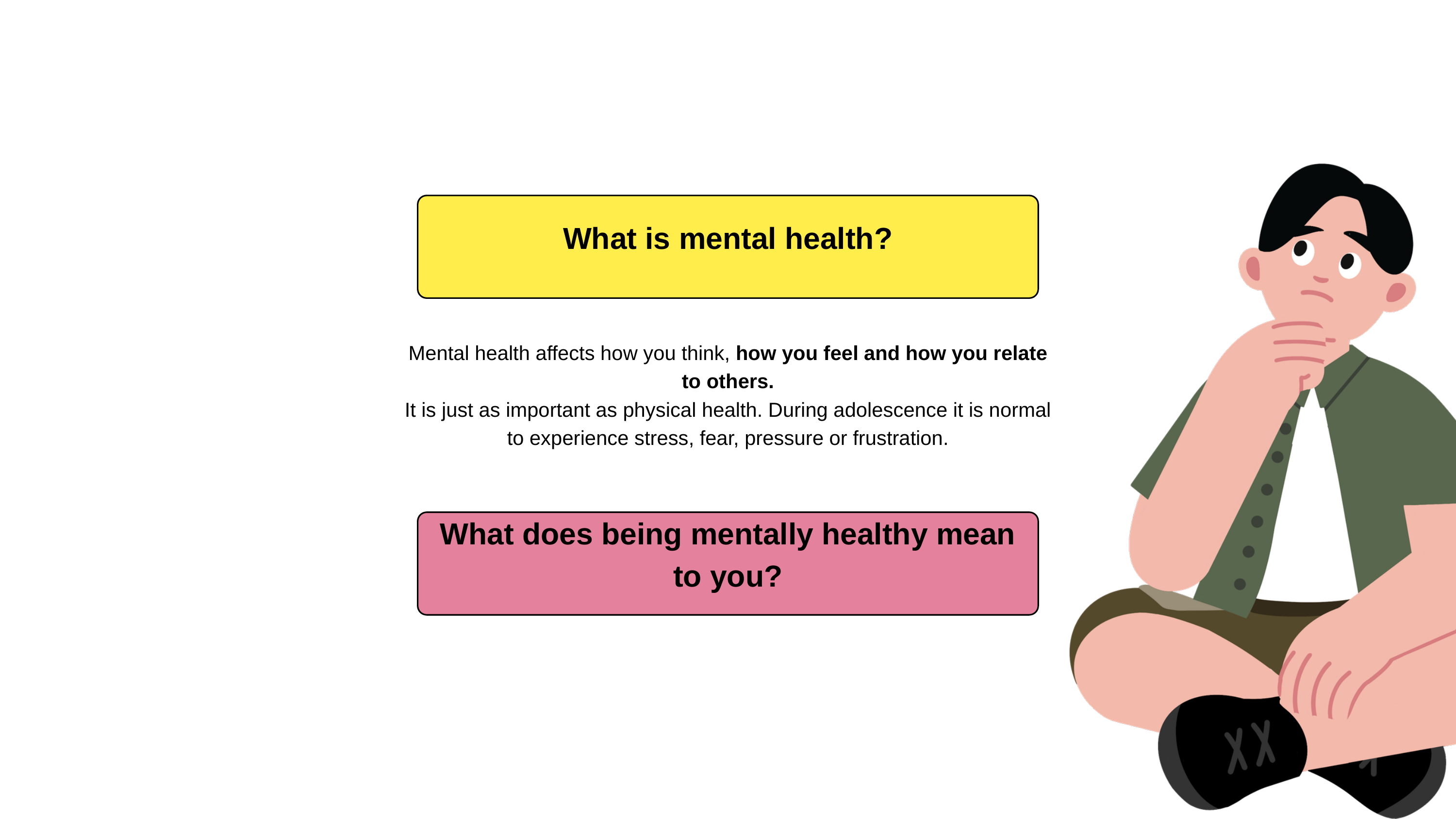

What is mental health?
Mental health affects how you think, how you feel and how you relate to others.
It is just as important as physical health. During adolescence it is normal to experience stress, fear, pressure or frustration.

What does being mentally healthy mean to you?